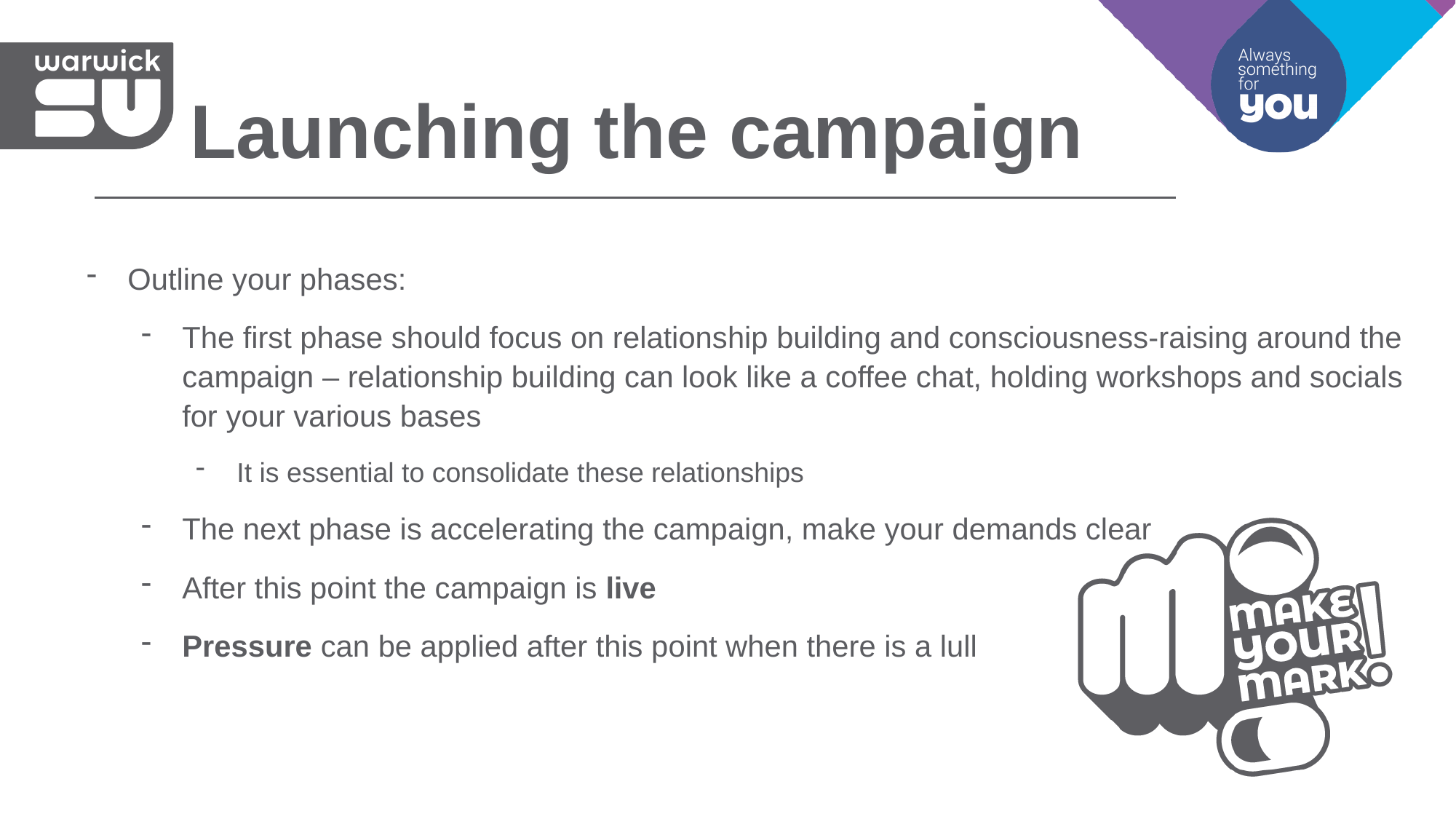

Launching the campaign

Outline your phases:
The first phase should focus on relationship building and consciousness-raising around the campaign – relationship building can look like a coffee chat, holding workshops and socials for your various bases
It is essential to consolidate these relationships
The next phase is accelerating the campaign, make your demands clear
After this point the campaign is live
Pressure can be applied after this point when there is a lull